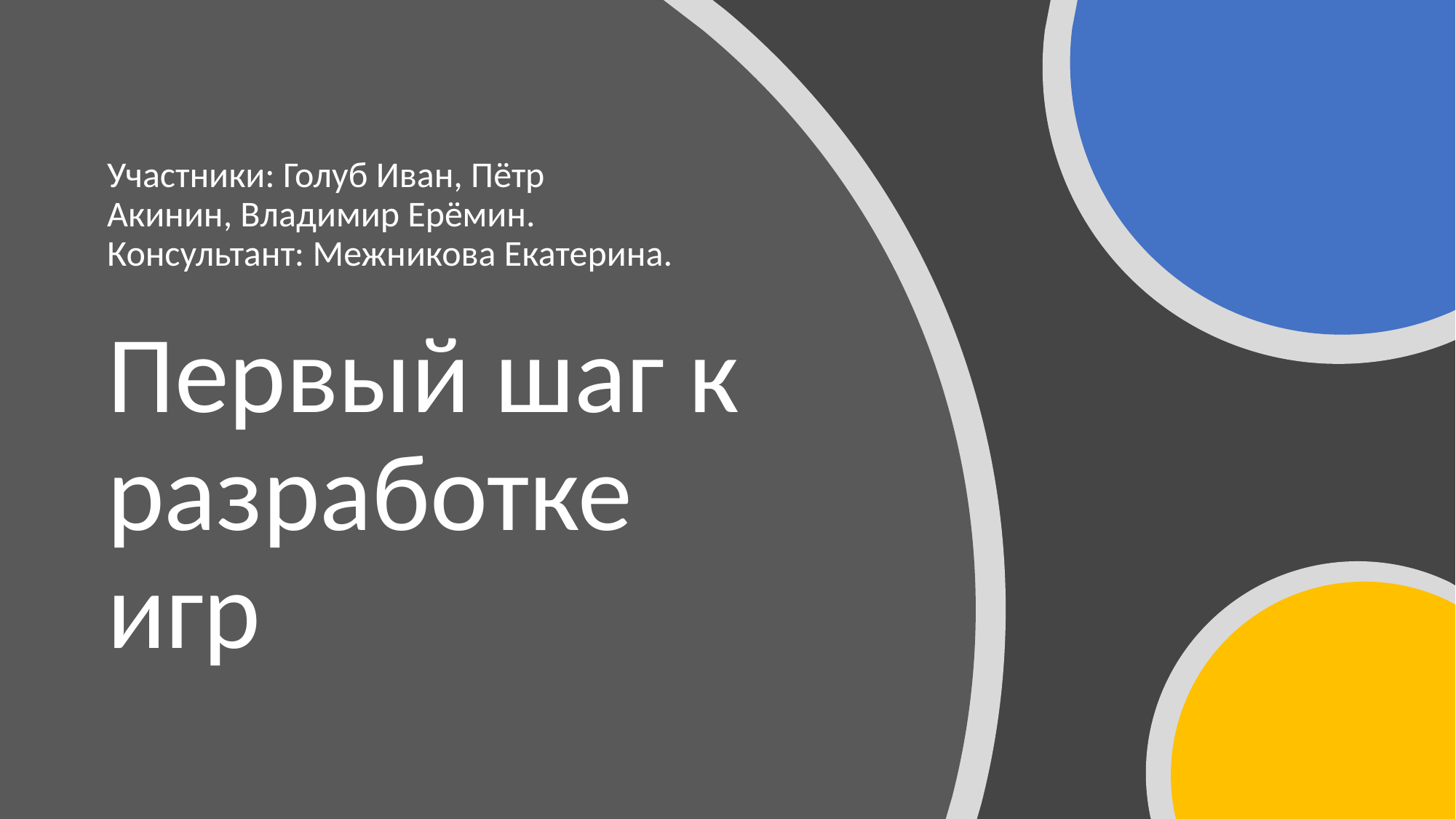

Участники: Голуб Иван, Пётр
Акинин, Владимир Ерёмин.
Консультант: Межникова Екатерина.
# Первый шаг к разработке игр